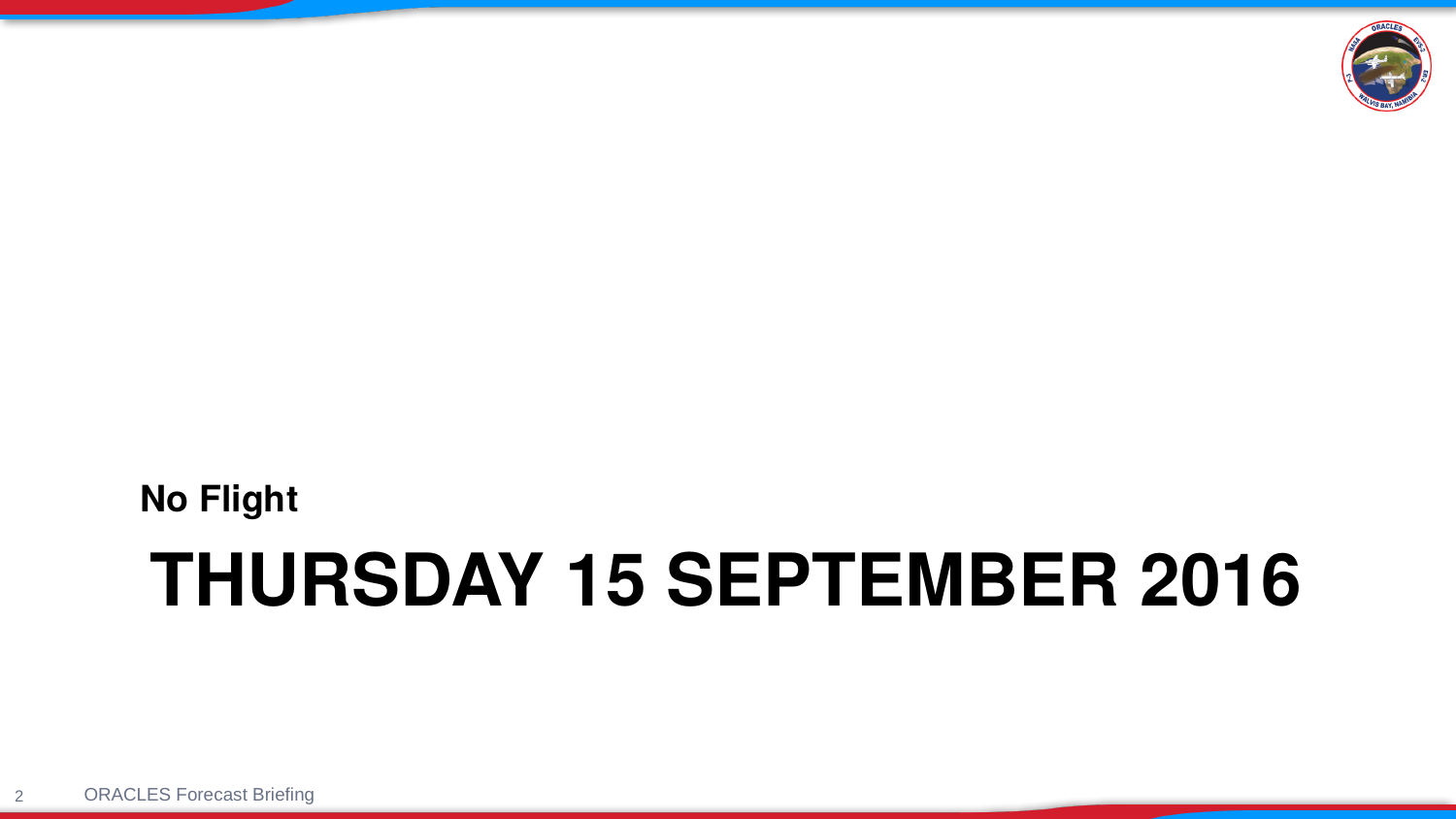

No Flight
# Thursday 15 September 2016
ORACLES Forecast Briefing
2